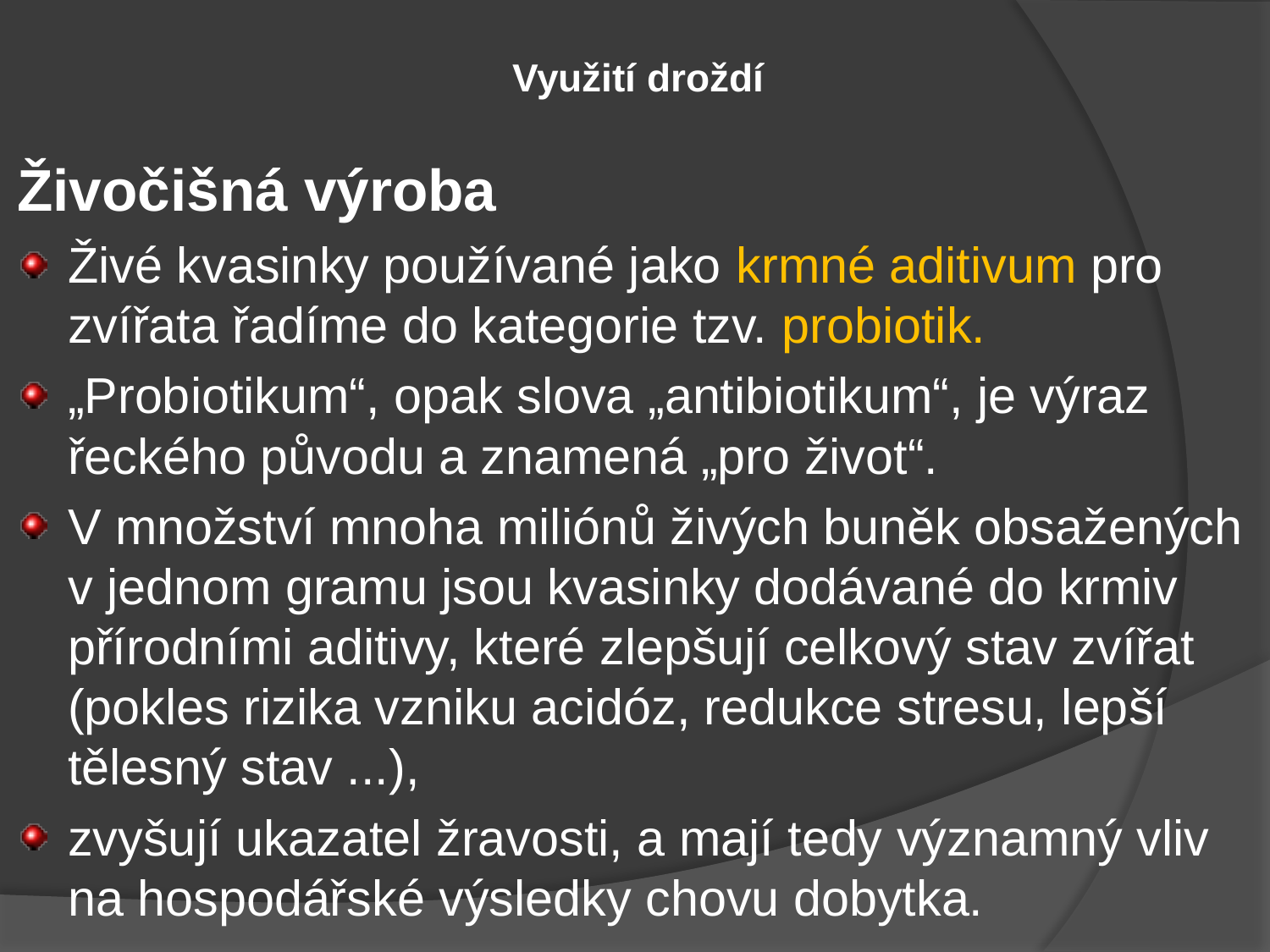

# Využití droždí
Živočišná výroba
Živé kvasinky používané jako krmné aditivum pro zvířata řadíme do kategorie tzv. probiotik.
„Probiotikum“, opak slova „antibiotikum“, je výraz řeckého původu a znamená „pro život“.
V množství mnoha miliónů živých buněk obsažených v jednom gramu jsou kvasinky dodávané do krmiv přírodními aditivy, které zlepšují celkový stav zvířat (pokles rizika vzniku acidóz, redukce stresu, lepší tělesný stav ...),
zvyšují ukazatel žravosti, a mají tedy významný vliv na hospodářské výsledky chovu dobytka.